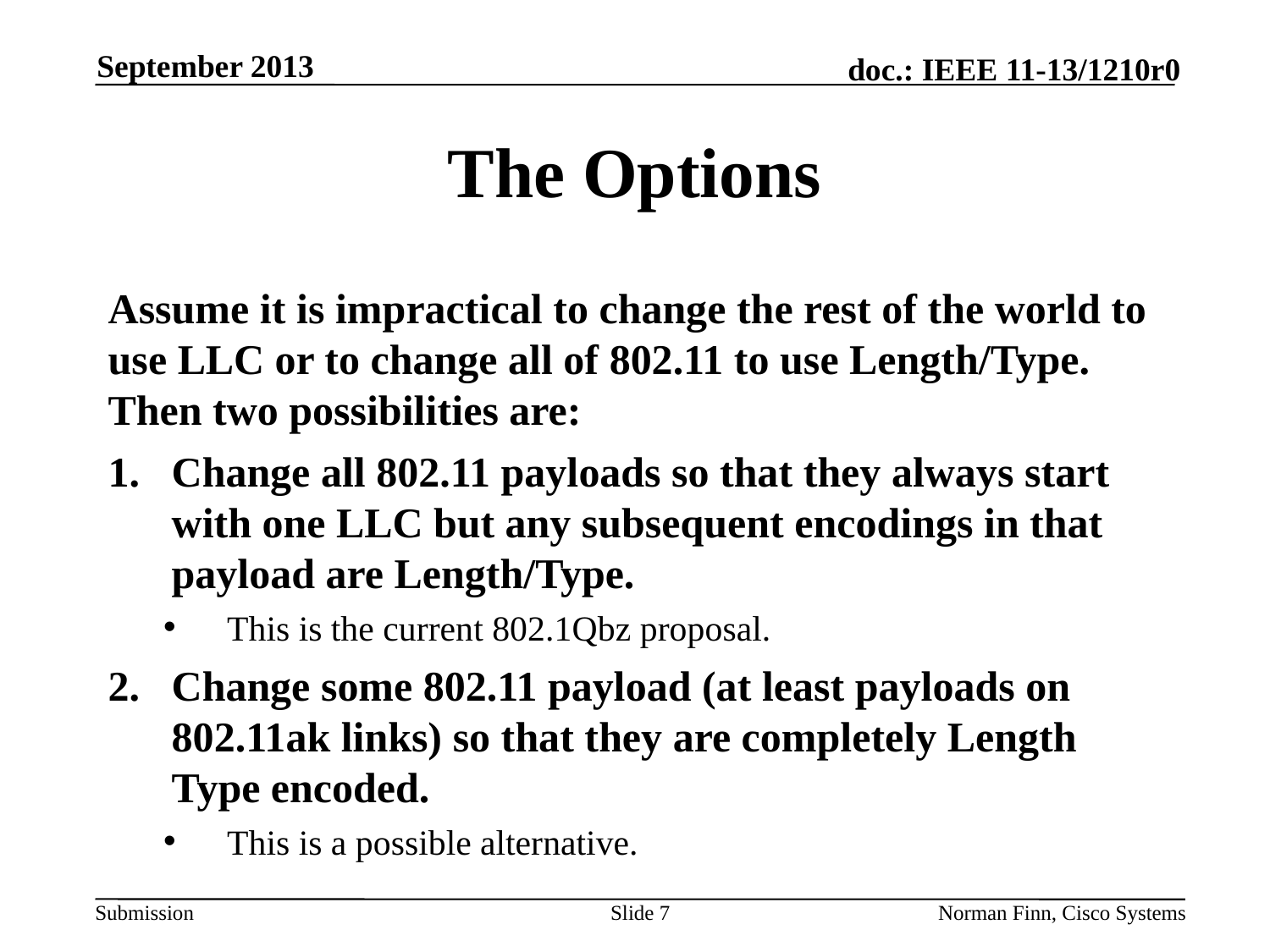

September 2013
# The Options
Assume it is impractical to change the rest of the world to use LLC or to change all of 802.11 to use Length/Type. Then two possibilities are:
Change all 802.11 payloads so that they always start with one LLC but any subsequent encodings in that payload are Length/Type.
This is the current 802.1Qbz proposal.
Change some 802.11 payload (at least payloads on 802.11ak links) so that they are completely Length Type encoded.
This is a possible alternative.
Slide 7
Norman Finn, Cisco Systems